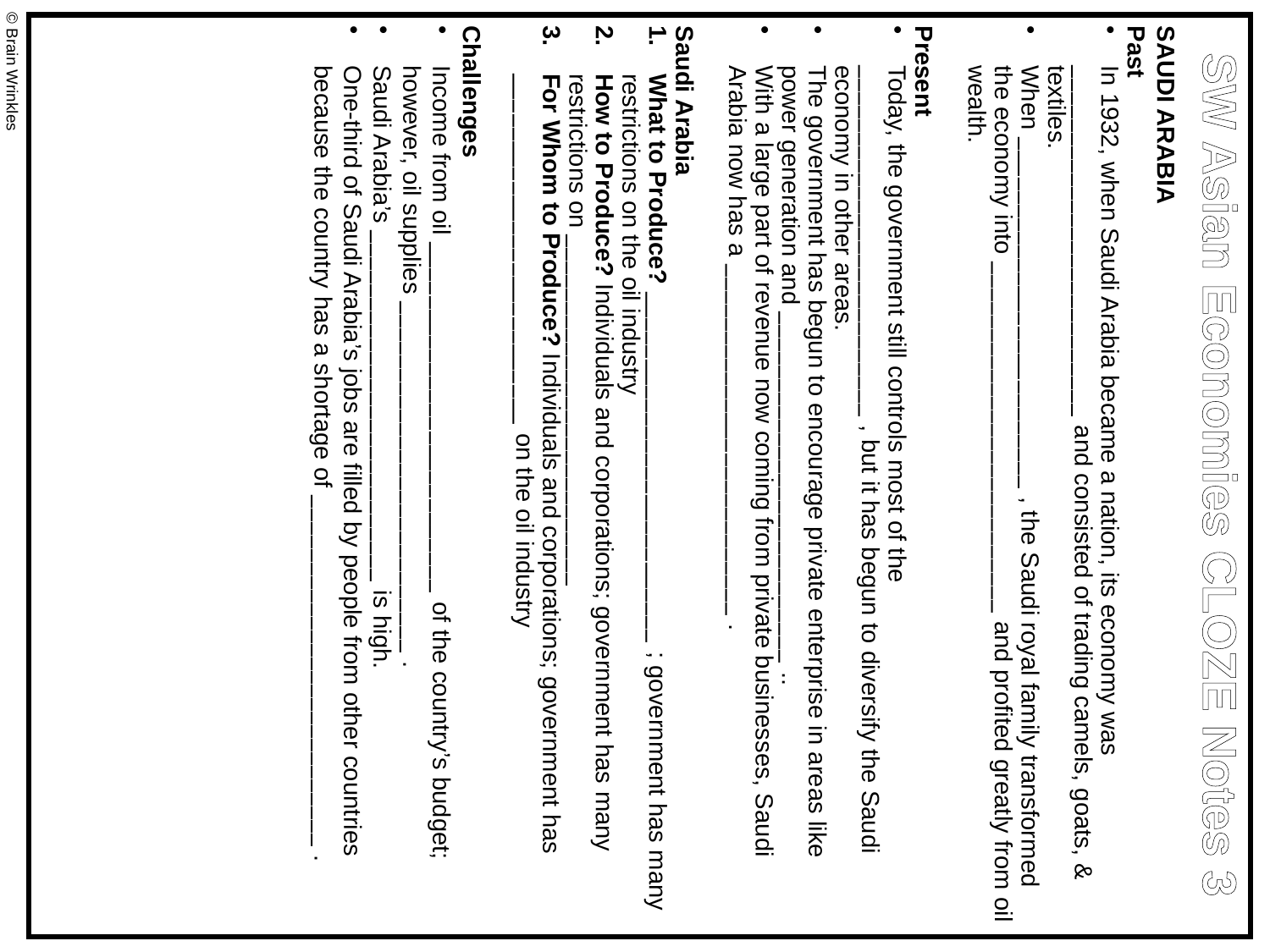

SAUDI ARABIA
Past
In 1932, when Saudi Arabia became a nation, its economy was __________________________ and consisted of trading camels, goats, & textiles.
When __________________________ , the Saudi royal family transformed the economy into __________________________ and profited greatly from oil wealth.

Present
Today, the government still controls most of the __________________________ , but it has begun to diversify the Saudi economy in other areas.
The government has begun to encourage private enterprise in areas like power generation and __________________________ ..
With a large part of revenue now coming from private businesses, Saudi Arabia now has a __________________________ .

Saudi Arabia
What to Produce? __________________________ ; government has many restrictions on the oil industry
How to Produce? Individuals and corporations; government has many restrictions on __________________________
For Whom to Produce? Individuals and corporations; government has __________________________ on the oil industry

Challenges
Income from oil __________________________ of the country’s budget; however, oil supplies __________________________ .
Saudi Arabia’s __________________________ is high.
One-third of Saudi Arabia’s jobs are filled by people from other countries because the country has a shortage of __________________________ .

© Brain Wrinkles
SW Asian Economies CLOZE Notes 3